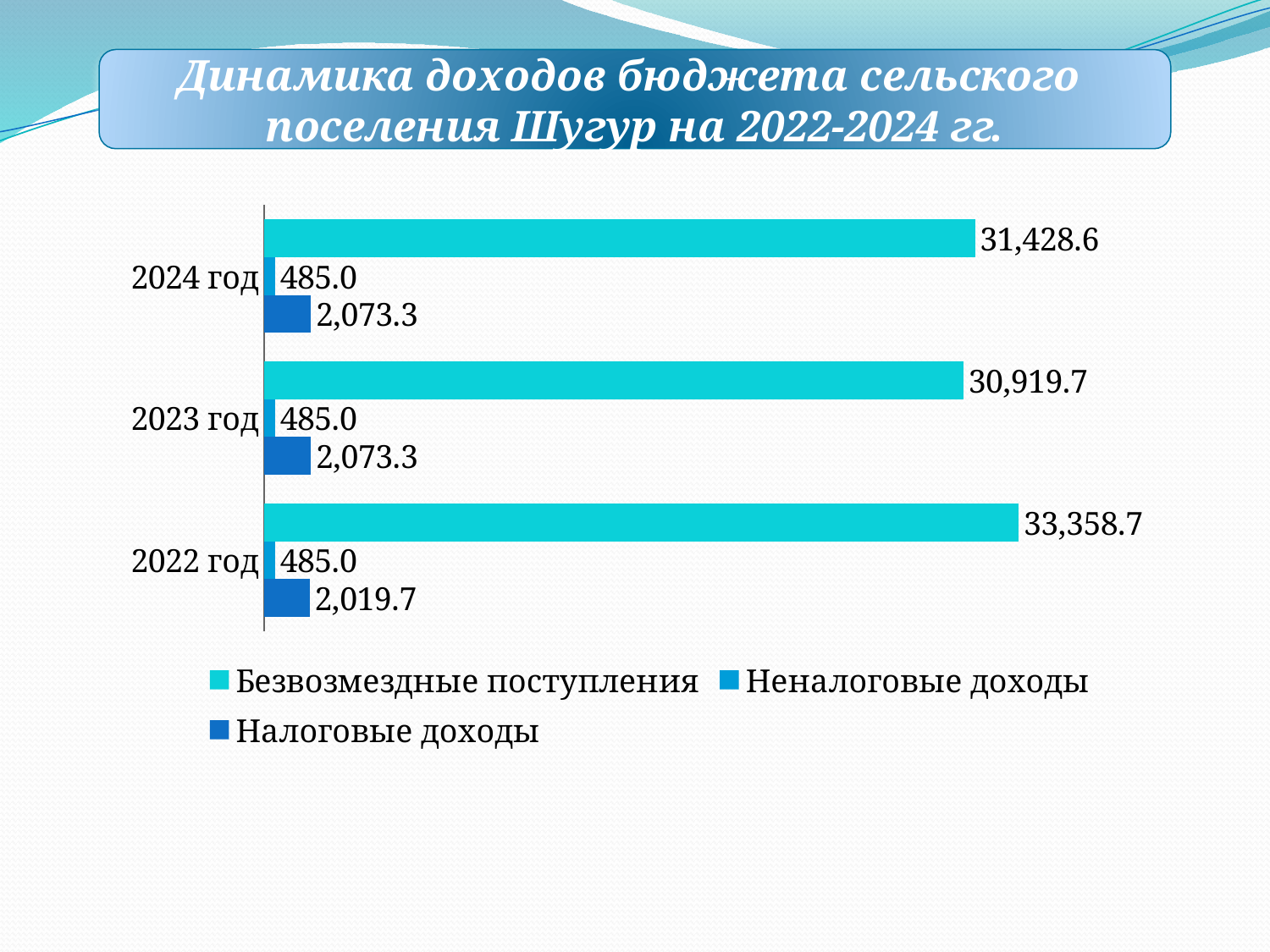

Динамика доходов бюджета сельского  поселения Шугур на 2022-2024 гг.

### Chart

| Category | Налоговые доходы | Неналоговые доходы | Безвозмездные поступления |
|---|---|---|---|
| 2022 год | 2019.7 | 485.0 | 33358.7 |
| 2023 год | 2073.3 | 485.0 | 30919.7 |
| 2024 год | 2073.3 | 485.0 | 31428.6 |